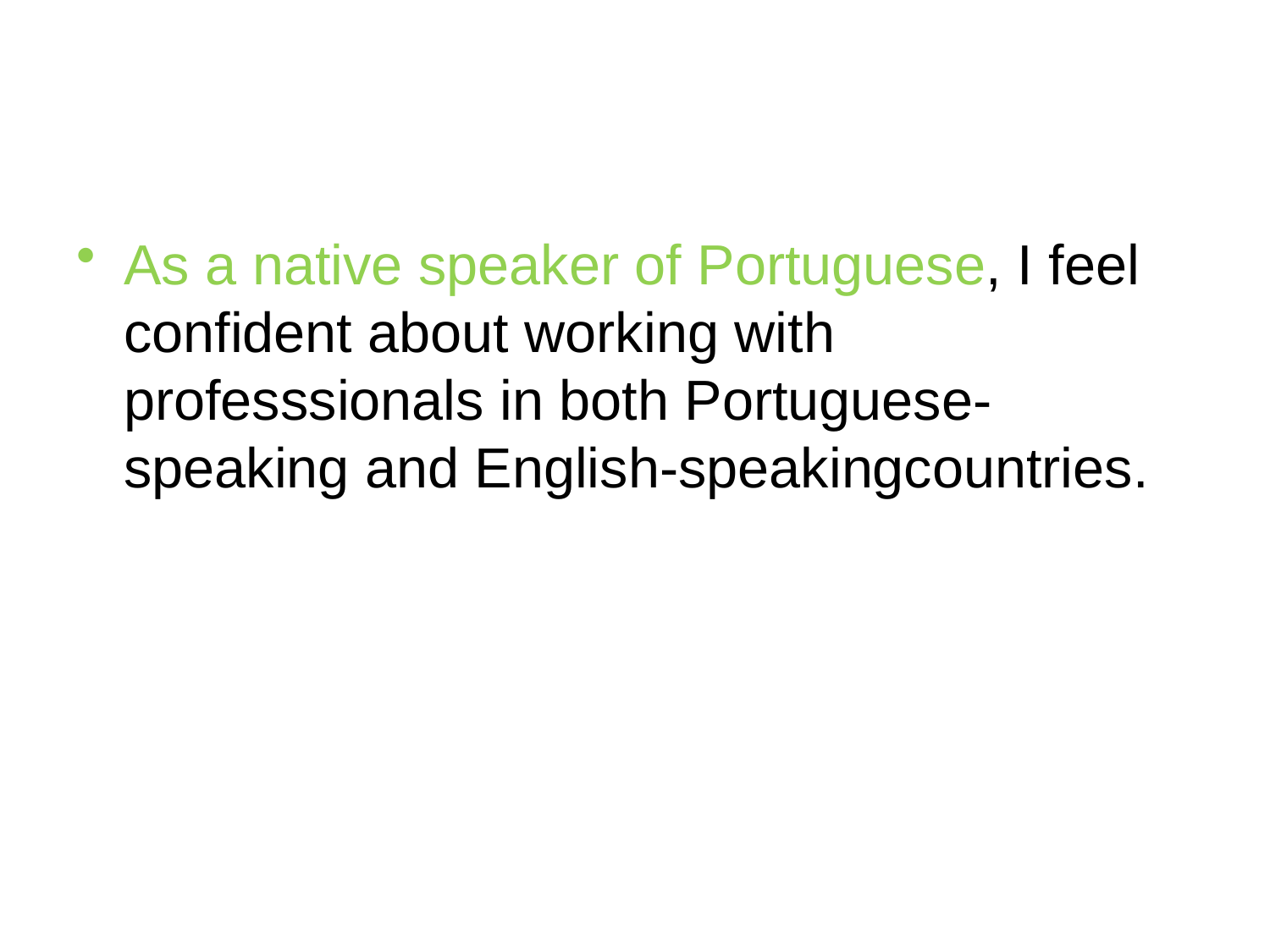

#
As a native speaker of Portuguese, I feel confident about working with professsionals in both Portuguese-speaking and English-speakingcountries.